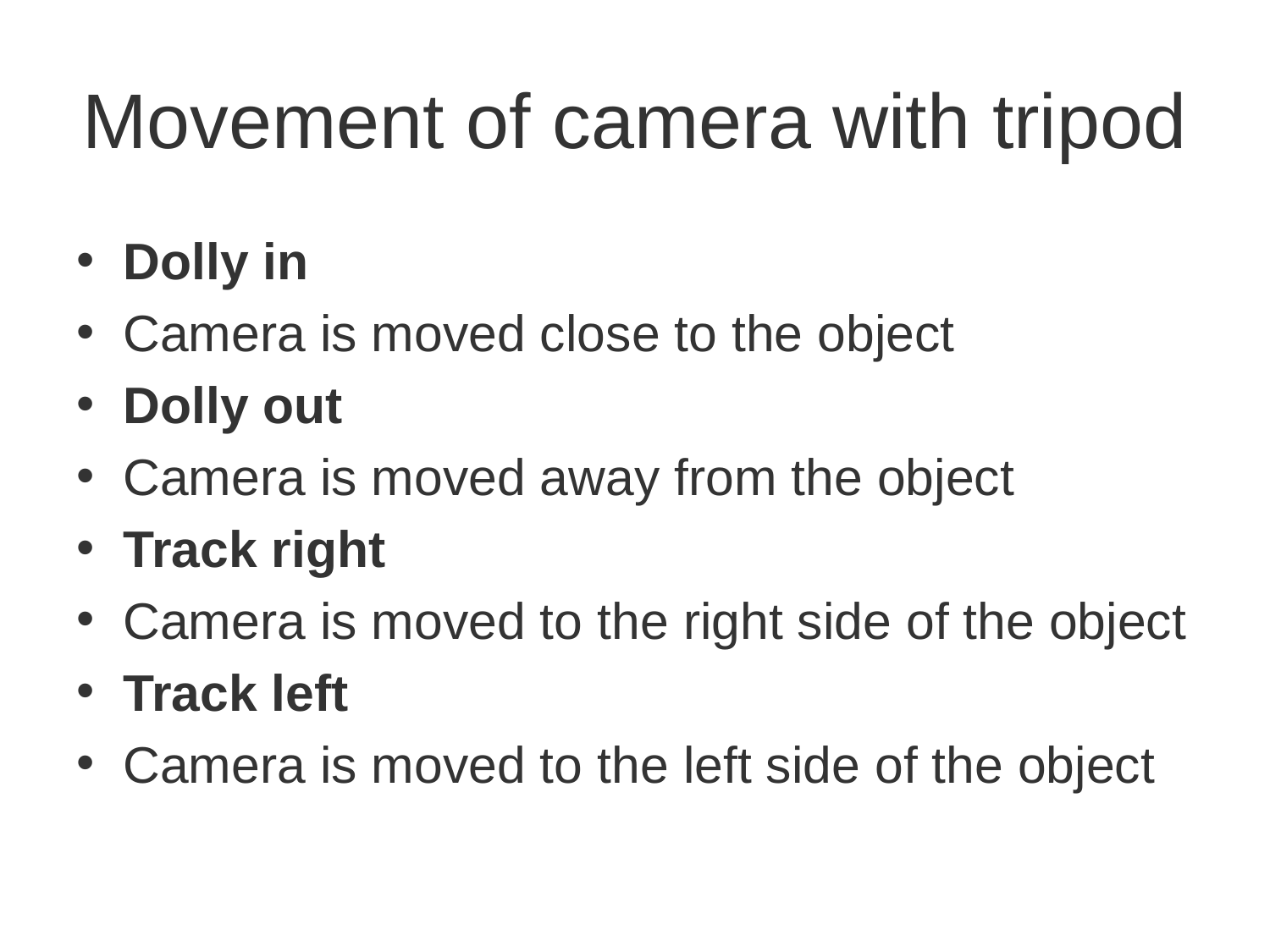

# Movement of camera with tripod
Dolly in
Camera is moved close to the object
Dolly out
Camera is moved away from the object
Track right
Camera is moved to the right side of the object
Track left
Camera is moved to the left side of the object